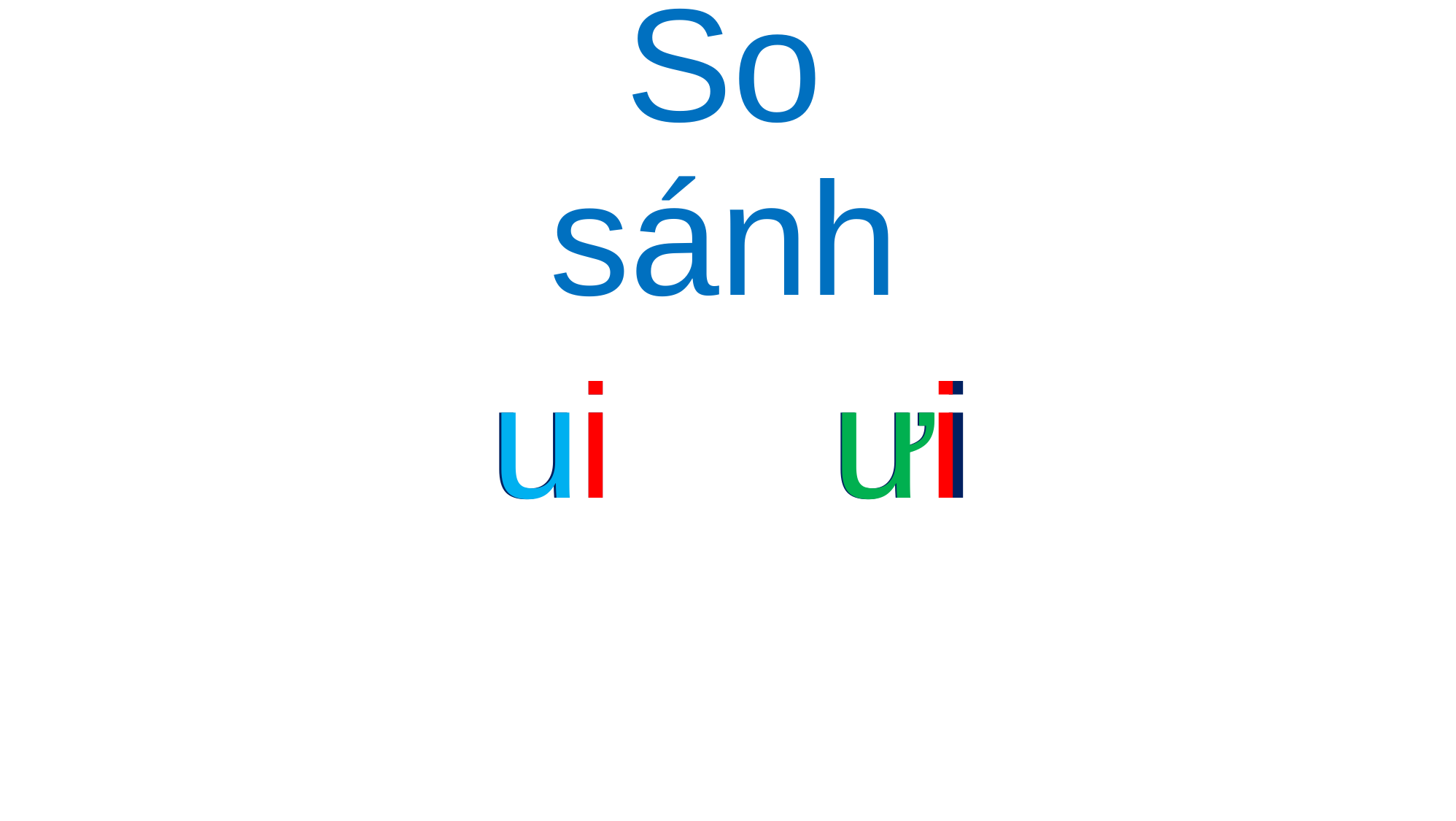

So sánh
ư
u
ui
i
ưi
i